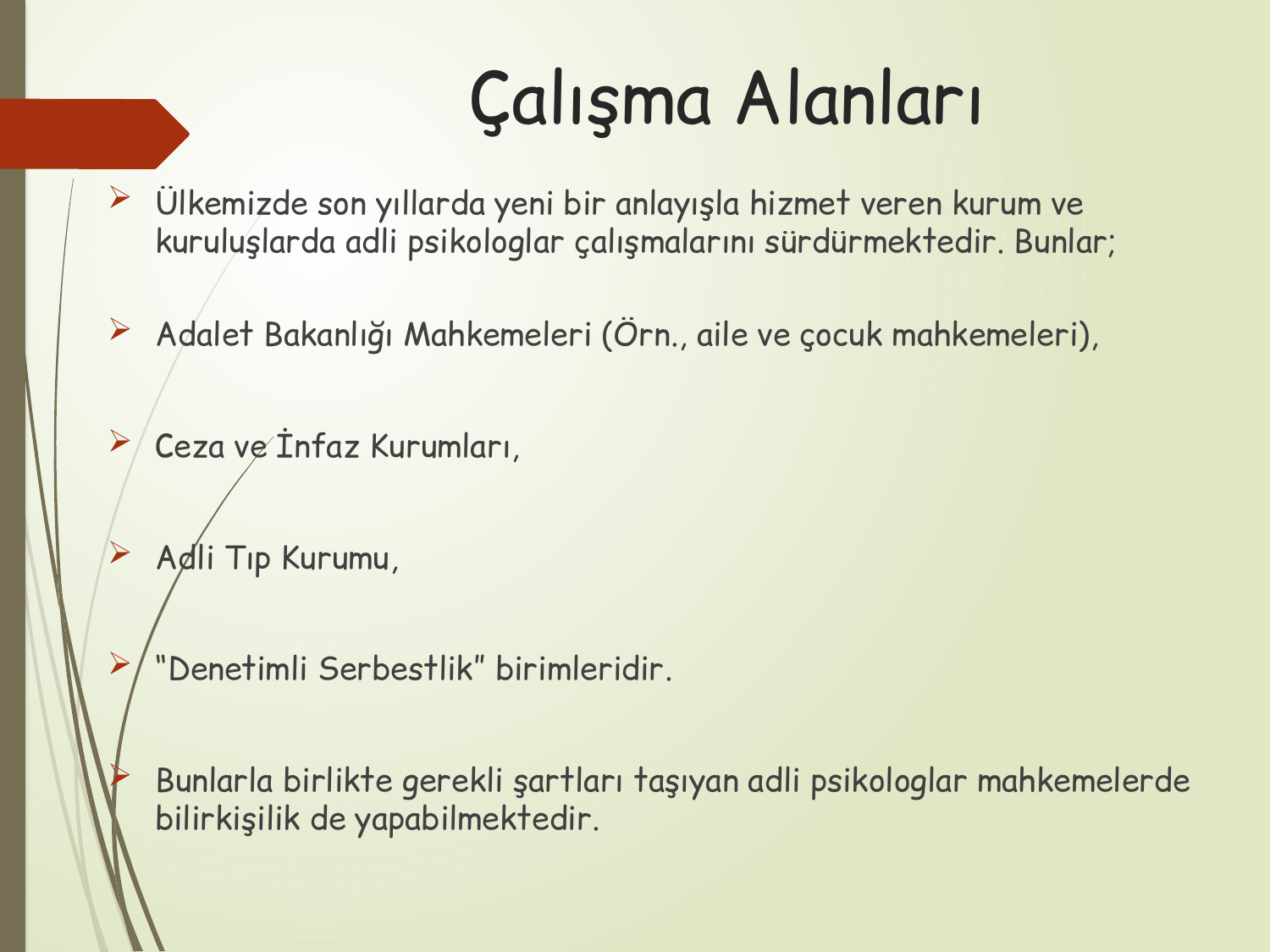

# Çalışma Alanları
Ülkemizde son yıllarda yeni bir anlayışla hizmet veren kurum ve kuruluşlarda adli psikologlar çalışmalarını sürdürmektedir. Bunlar;
Adalet Bakanlığı Mahkemeleri (Örn., aile ve çocuk mahkemeleri),

Ceza ve İnfaz Kurumları,

Adli Tıp Kurumu,

“Denetimli Serbestlik” birimleridir.

Bunlarla birlikte gerekli şartları taşıyan adli psikologlar mahkemelerde bilirkişilik de yapabilmektedir.